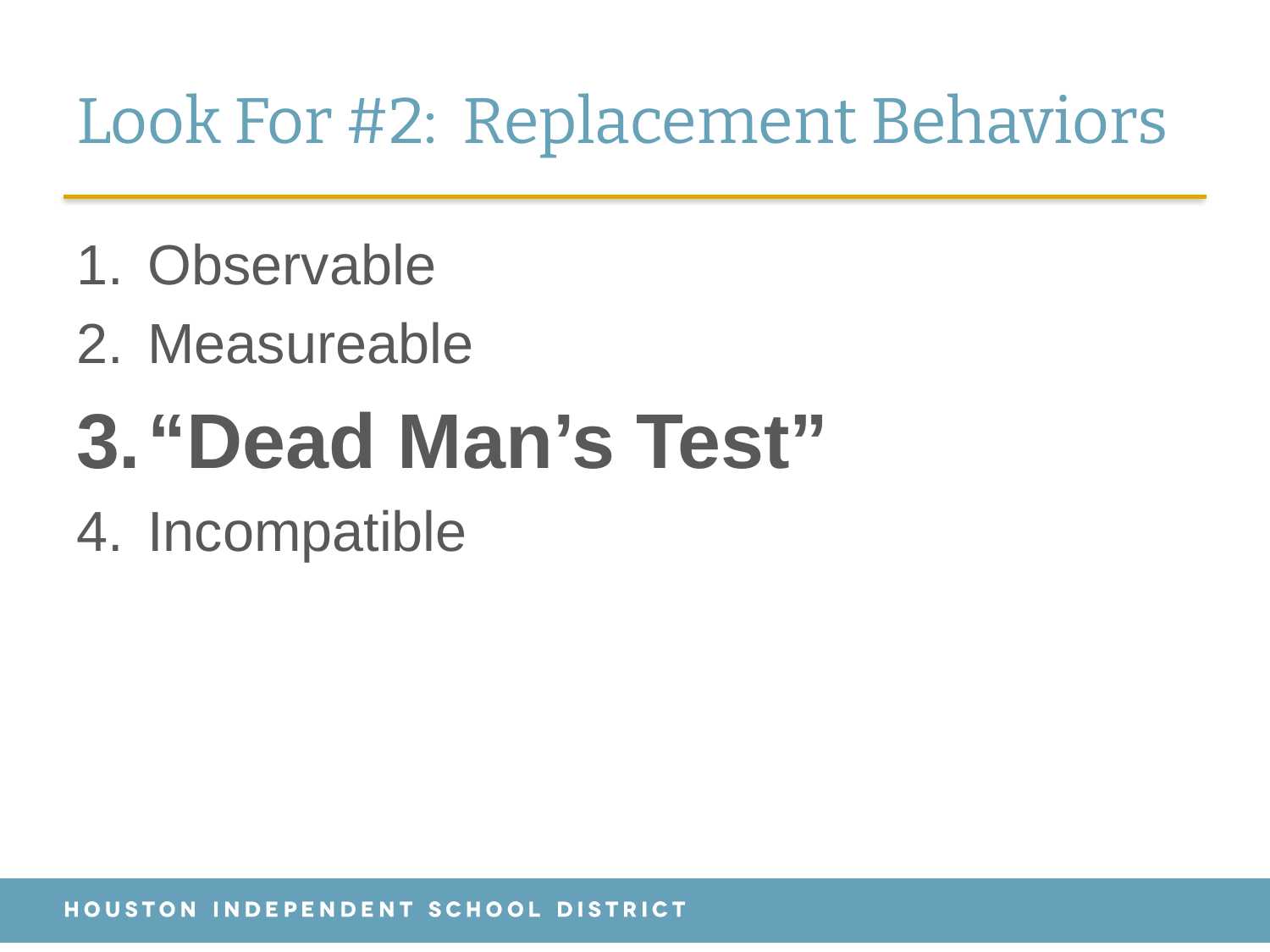

# Look For #2:  Replacement Behaviors
Observable
Measureable
“Dead Man’s Test”
Incompatible